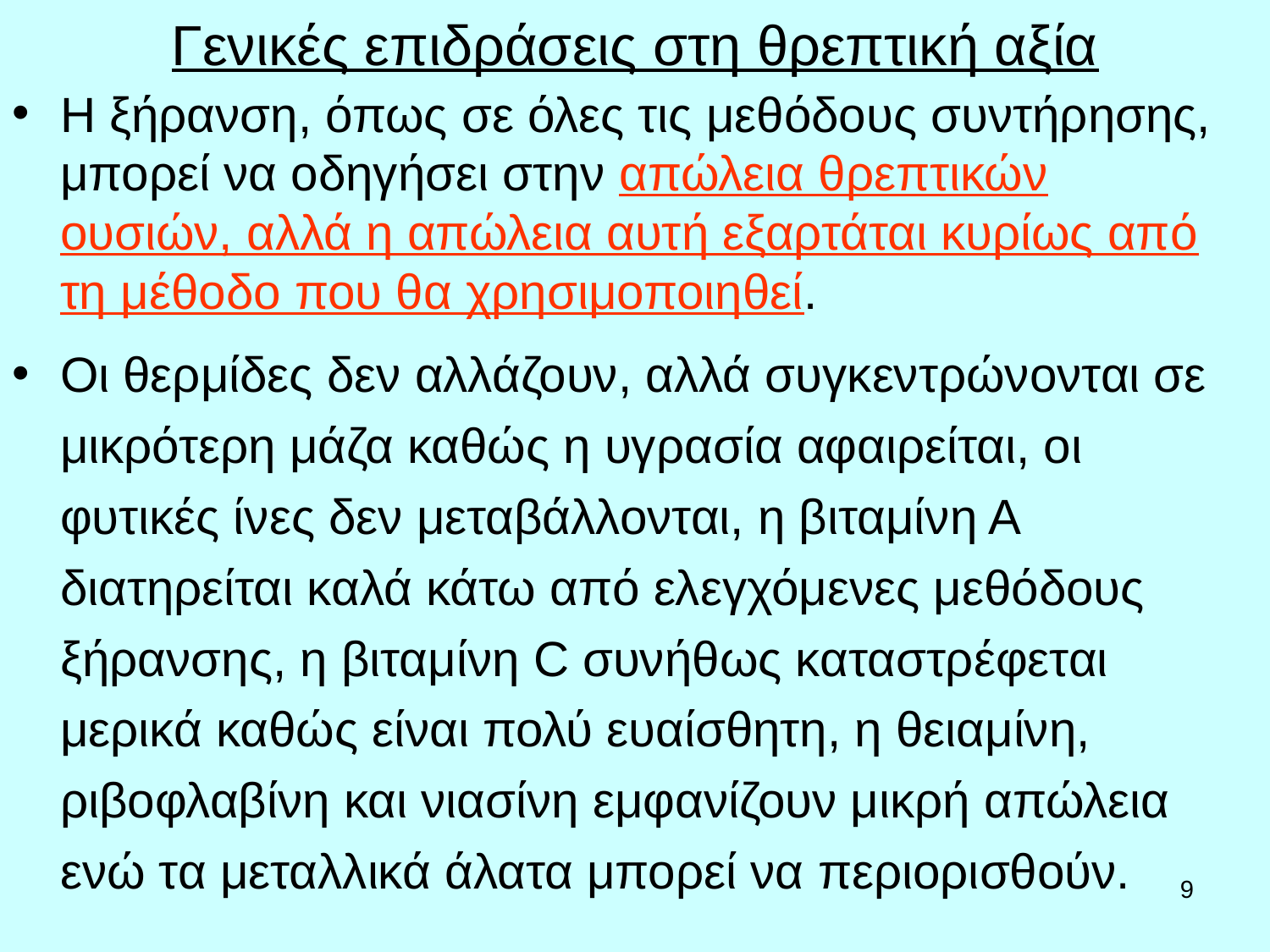

# Γενικές επιδράσεις στη θρεπτική αξία
Η ξήρανση, όπως σε όλες τις μεθόδους συντήρησης, μπορεί να οδηγήσει στην απώλεια θρεπτικών ουσιών, αλλά η απώλεια αυτή εξαρτάται κυρίως από τη μέθοδο που θα χρησιμοποιηθεί.
Οι θερμίδες δεν αλλάζουν, αλλά συγκεντρώνονται σε μικρότερη μάζα καθώς η υγρασία αφαιρείται, οι φυτικές ίνες δεν μεταβάλλονται, η βιταμίνη Α διατηρείται καλά κάτω από ελεγχόμενες μεθόδους ξήρανσης, η βιταμίνη C συνήθως καταστρέφεται μερικά καθώς είναι πολύ ευαίσθητη, η θειαμίνη, ριβοφλαβίνη και νιασίνη εμφανίζουν μικρή απώλεια ενώ τα μεταλλικά άλατα μπορεί να περιορισθούν.
9